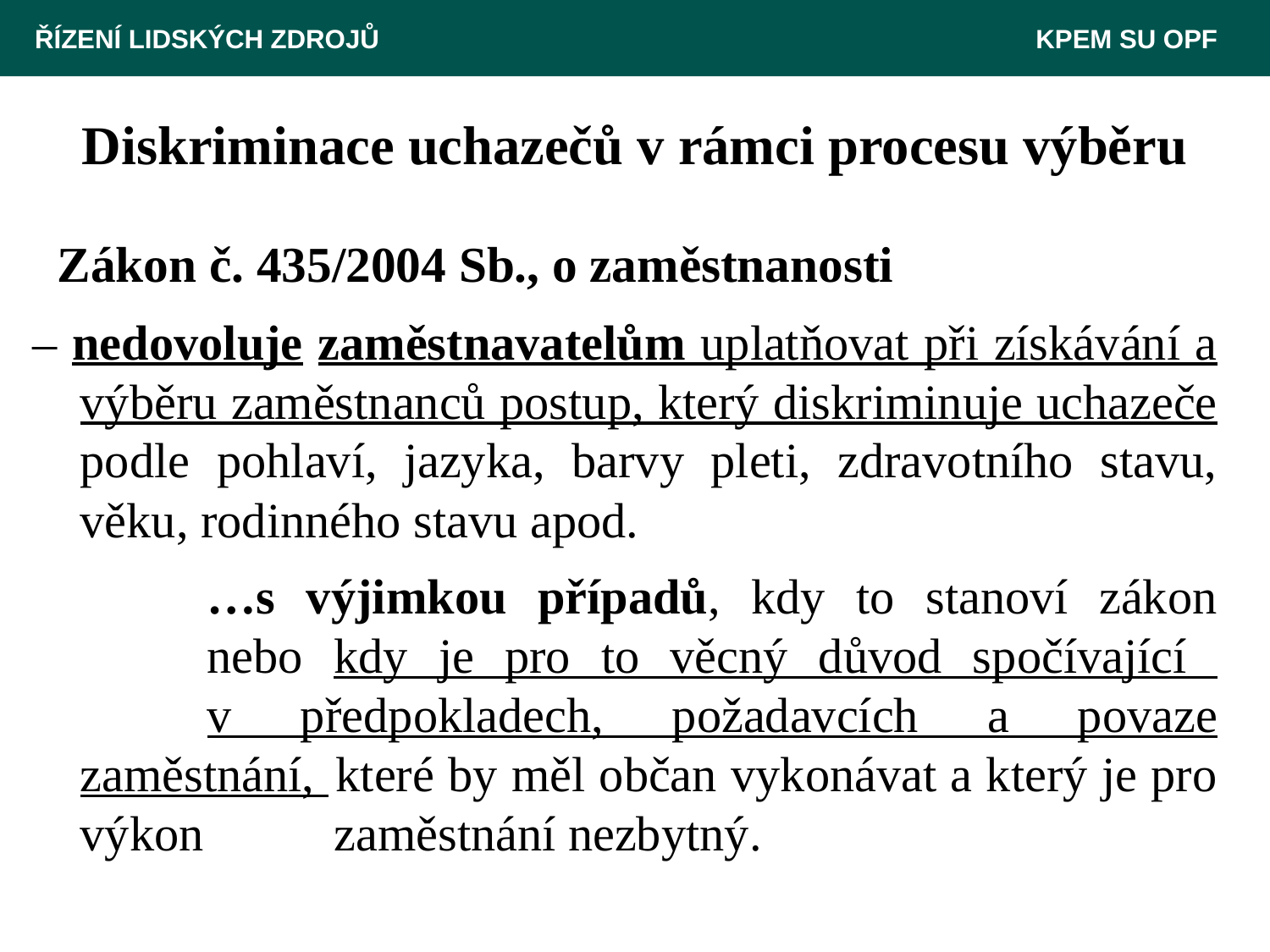

ŘÍZENÍ LIDSKÝCH ZDROJŮ 						 KPEM SU OPF
# Diskriminace uchazečů v rámci procesu výběru
  Zákon č. 435/2004 Sb., o zaměstnanosti
– nedovoluje zaměstnavatelům uplatňovat při získávání a výběru zaměstnanců postup, který diskriminuje uchazeče podle pohlaví, jazyka, barvy pleti, zdravotního stavu, věku, rodinného stavu apod.
		…s výjimkou případů, kdy to stanoví zákon 	nebo kdy je pro to věcný důvod spočívající
	v předpokladech, požadavcích a povaze zaměstnání, 	které by měl občan vykonávat a který je pro výkon 	zaměstnání nezbytný.